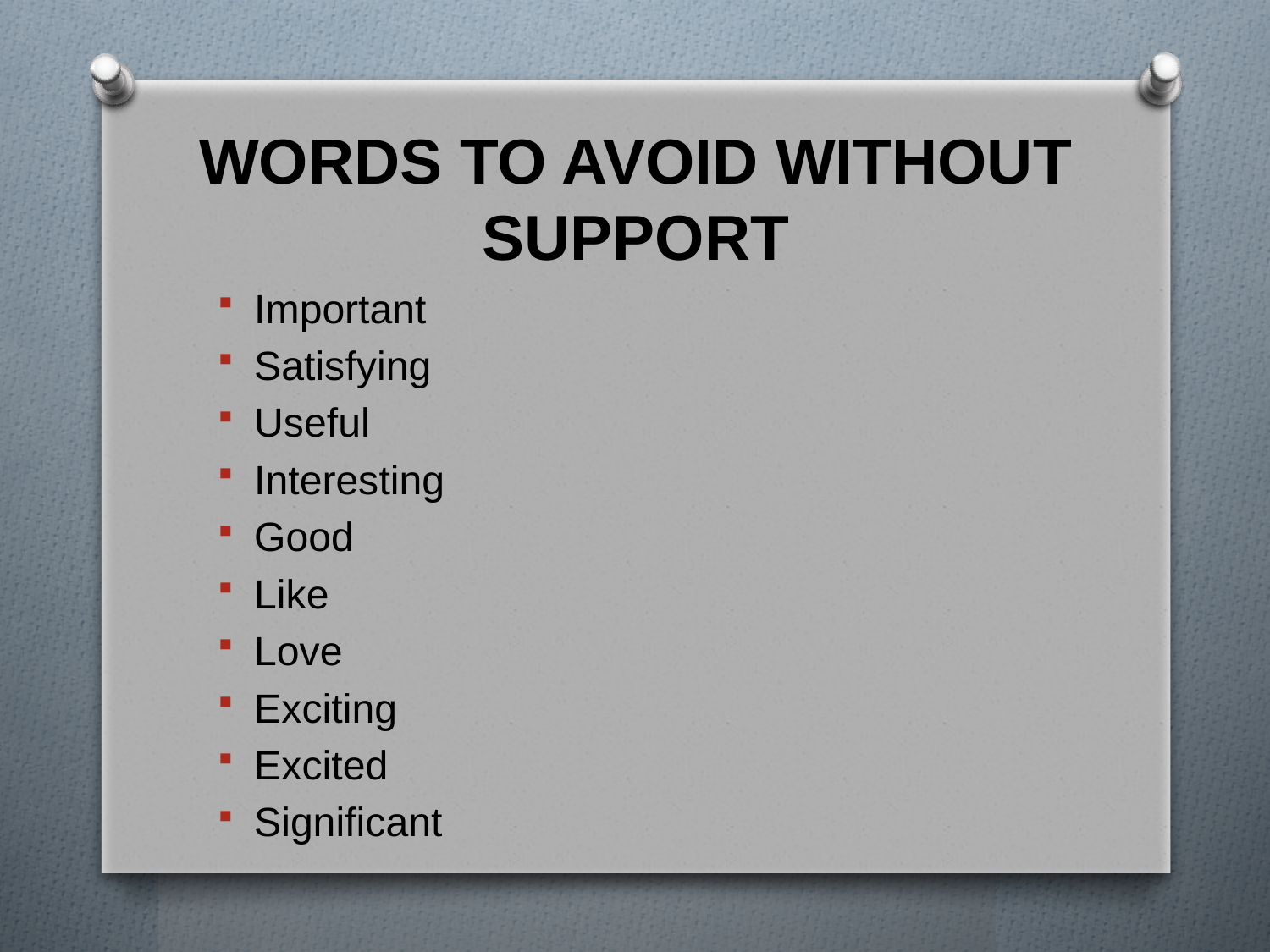

# WORDS TO AVOID WITHOUT SUPPORT
Important
Satisfying
Useful
Interesting
Good
Like
Love
Exciting
Excited
Significant